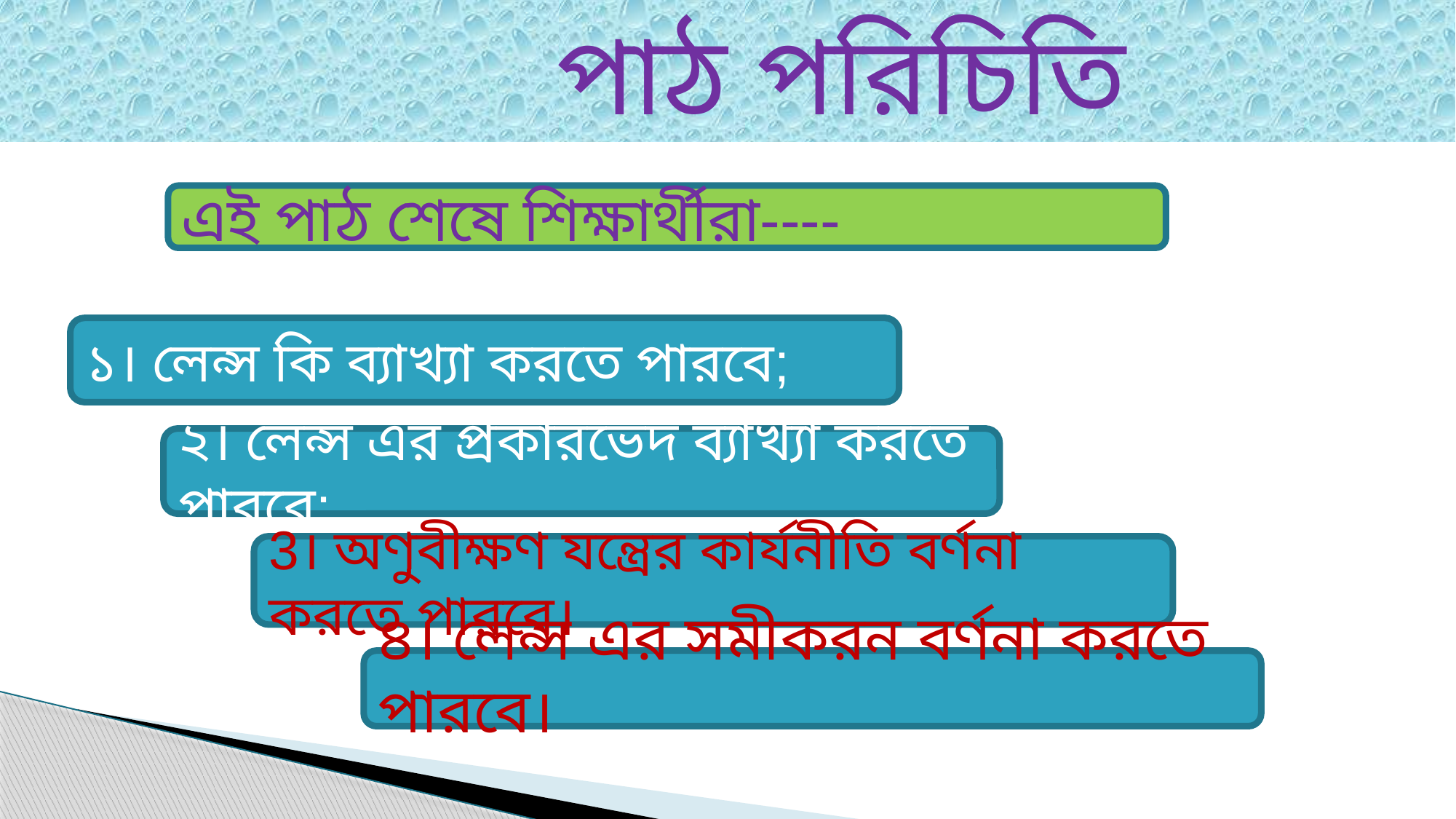

পাঠ পরিচিতি
এই পাঠ শেষে শিক্ষার্থীরা----
১। লেন্স কি ব্যাখ্যা করতে পারবে;
২। লেন্স এর প্রকারভেদ ব্যাখ্যা করতে পারবে;
3। অণুবীক্ষণ যন্ত্রের কার্যনীতি বর্ণনা করতে পারবে।
৪। লেন্স এর সমীকরন বর্ণনা করতে পারবে।
\